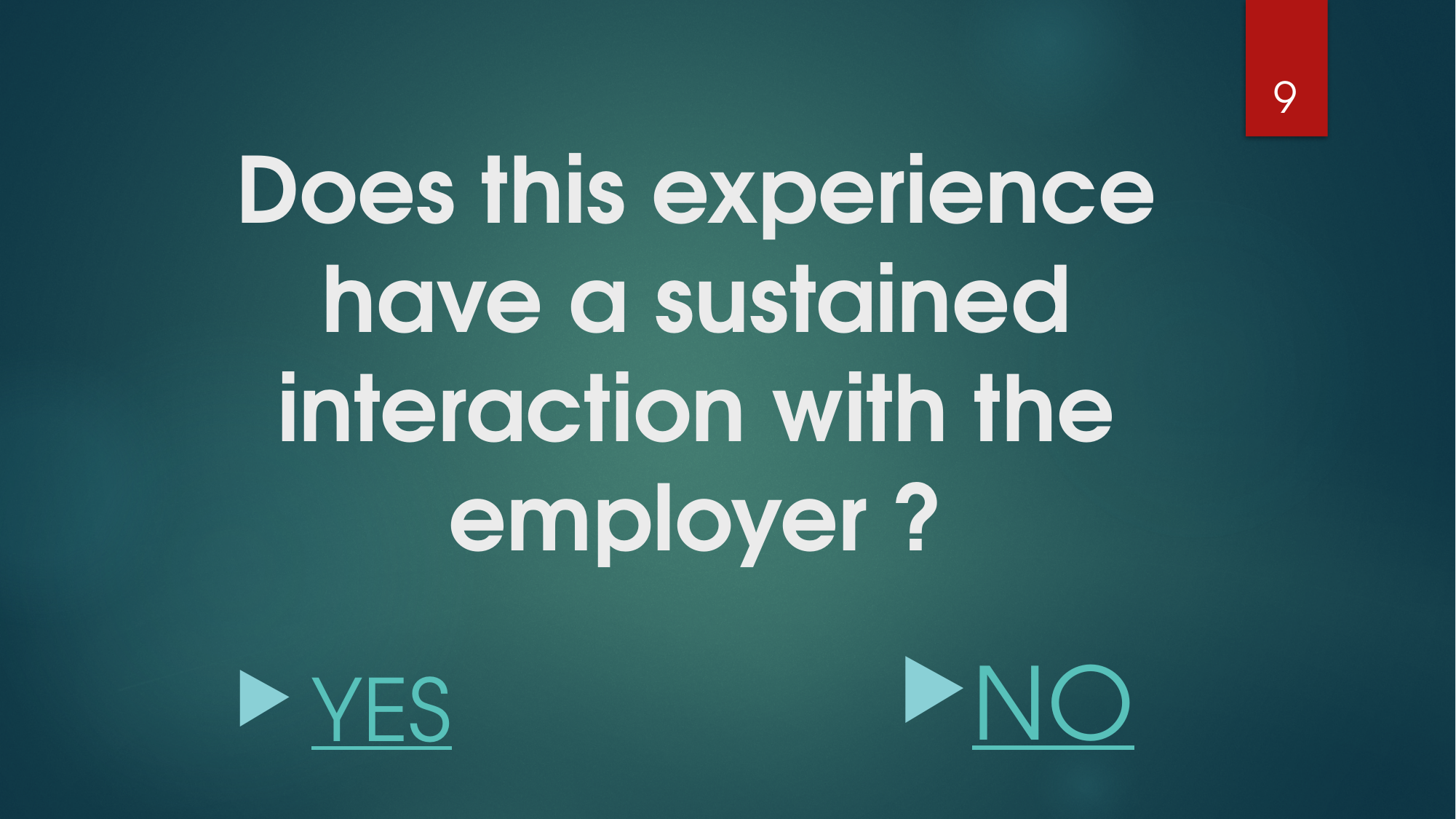

9
# Does this experience have a sustained interaction with the employer ?
NO
YES